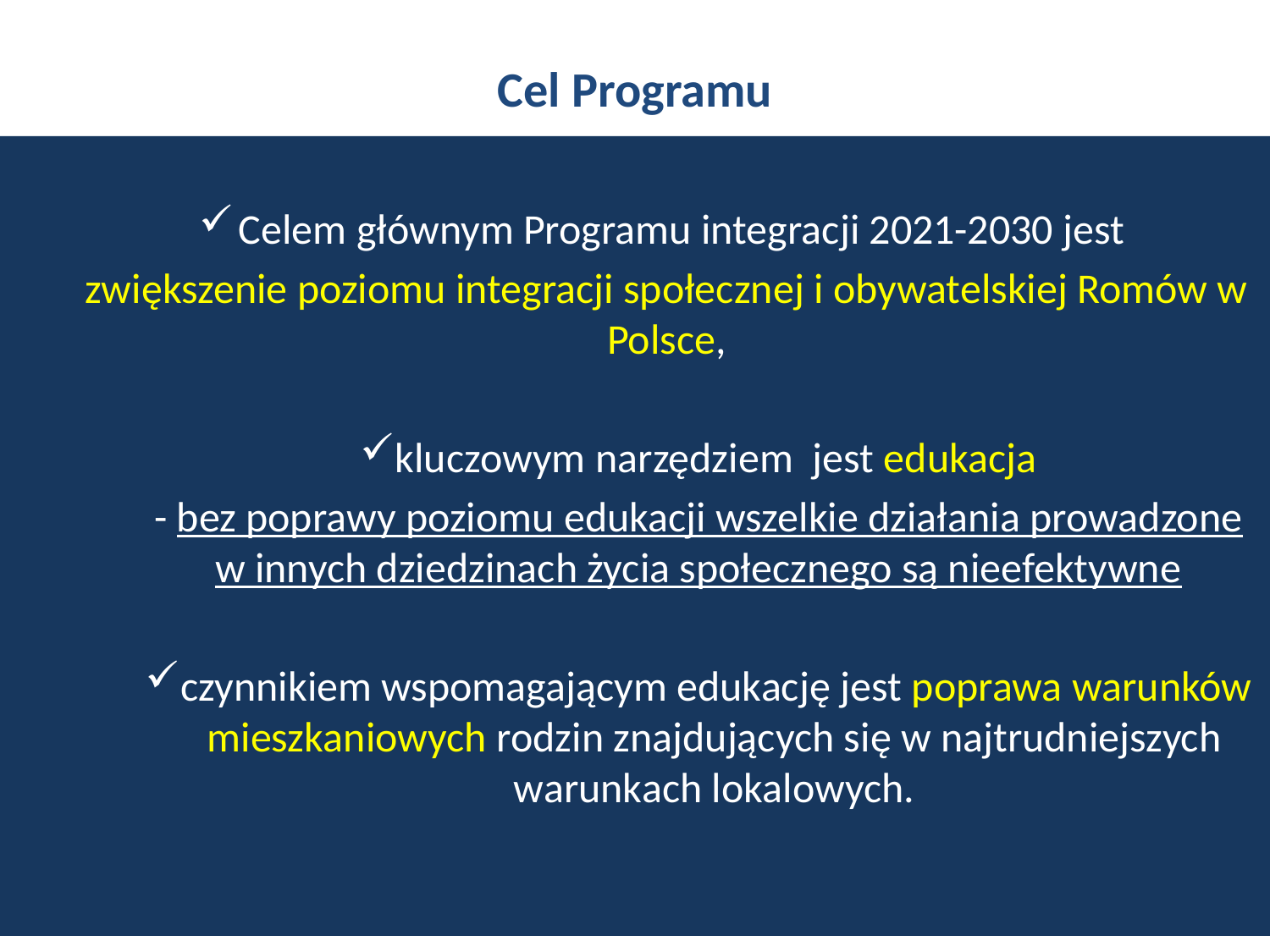

# Cel Programu

Celem głównym Programu integracji 2021-2030 jest
zwiększenie poziomu integracji społecznej i obywatelskiej Romów w Polsce,

kluczowym narzędziem  jest edukacja
- bez poprawy poziomu edukacji wszelkie działania prowadzone w innych dziedzinach życia społecznego są nieefektywne

czynnikiem wspomagającym edukację jest poprawa warunków mieszkaniowych rodzin znajdujących się w najtrudniejszych warunkach lokalowych.